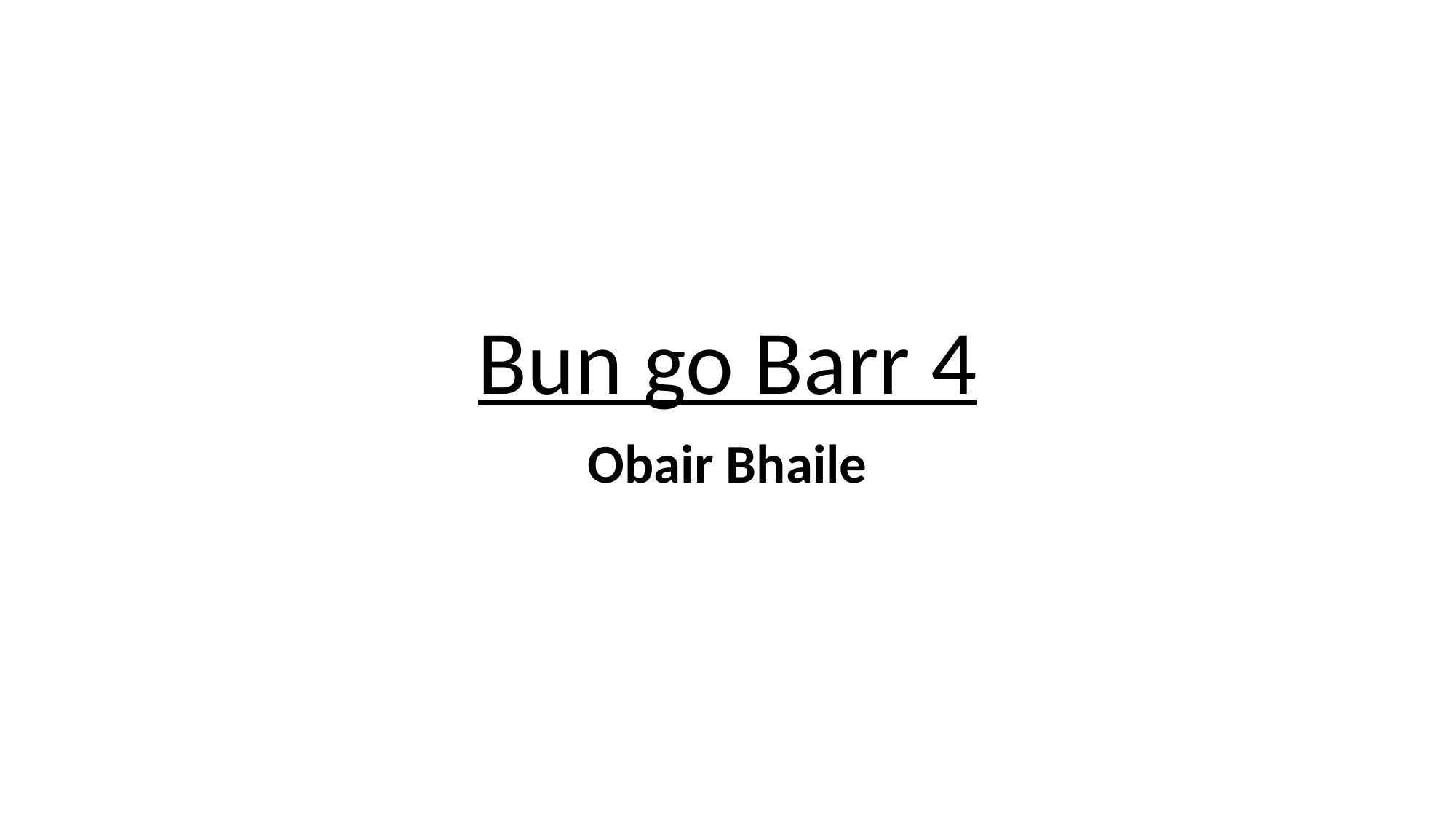

# Bun go Barr 4
Obair Bhaile